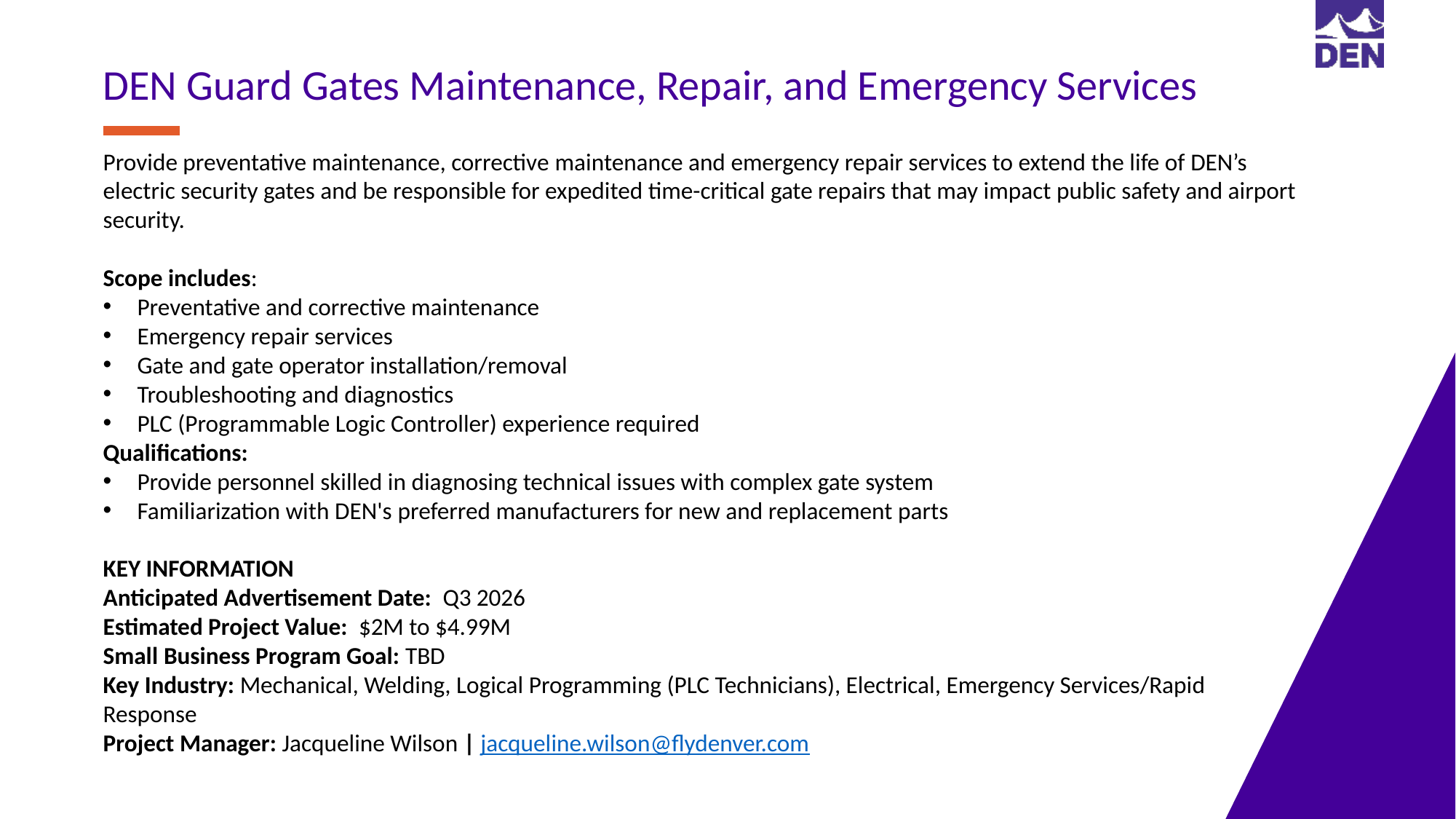

DEN Guard Gates Maintenance, Repair, and Emergency Services
Provide preventative maintenance, corrective maintenance and emergency repair services to extend the life of DEN’s electric security gates and be responsible for expedited time-critical gate repairs that may impact public safety and airport security.

Scope includes:
Preventative and corrective maintenance
Emergency repair services
Gate and gate operator installation/removal
Troubleshooting and diagnostics
PLC (Programmable Logic Controller) experience required
Qualifications:
Provide personnel skilled in diagnosing technical issues with complex gate system
Familiarization with DEN's preferred manufacturers for new and replacement parts

KEY INFORMATION ​
Anticipated Advertisement Date:  Q3 2026
Estimated Project Value:  $2M to $4.99M
Small Business Program Goal: TBD
Key Industry: Mechanical, Welding, Logical Programming (PLC Technicians), Electrical, Emergency Services/Rapid Response
Project Manager​: Jacqueline Wilson | jacqueline.wilson@flydenver.com